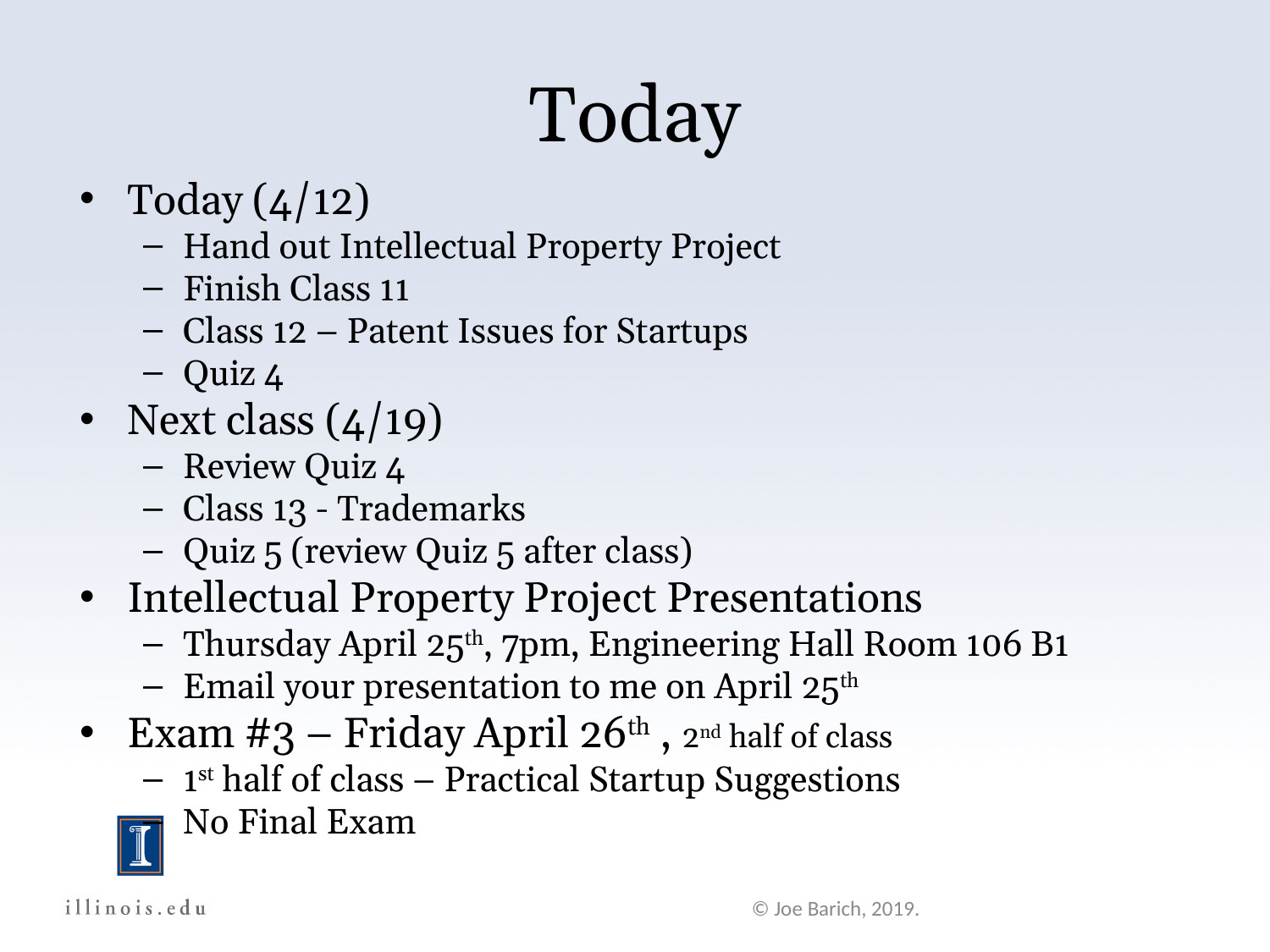

Today
Today (4/12)
Hand out Intellectual Property Project
Finish Class 11
Class 12 – Patent Issues for Startups
Quiz 4
Next class (4/19)
Review Quiz 4
Class 13 - Trademarks
Quiz 5 (review Quiz 5 after class)
Intellectual Property Project Presentations
Thursday April 25th, 7pm, Engineering Hall Room 106 B1
Email your presentation to me on April 25th
Exam #3 – Friday April 26th , 2nd half of class
1st half of class – Practical Startup Suggestions
No Final Exam

© Joe Barich, 2019.